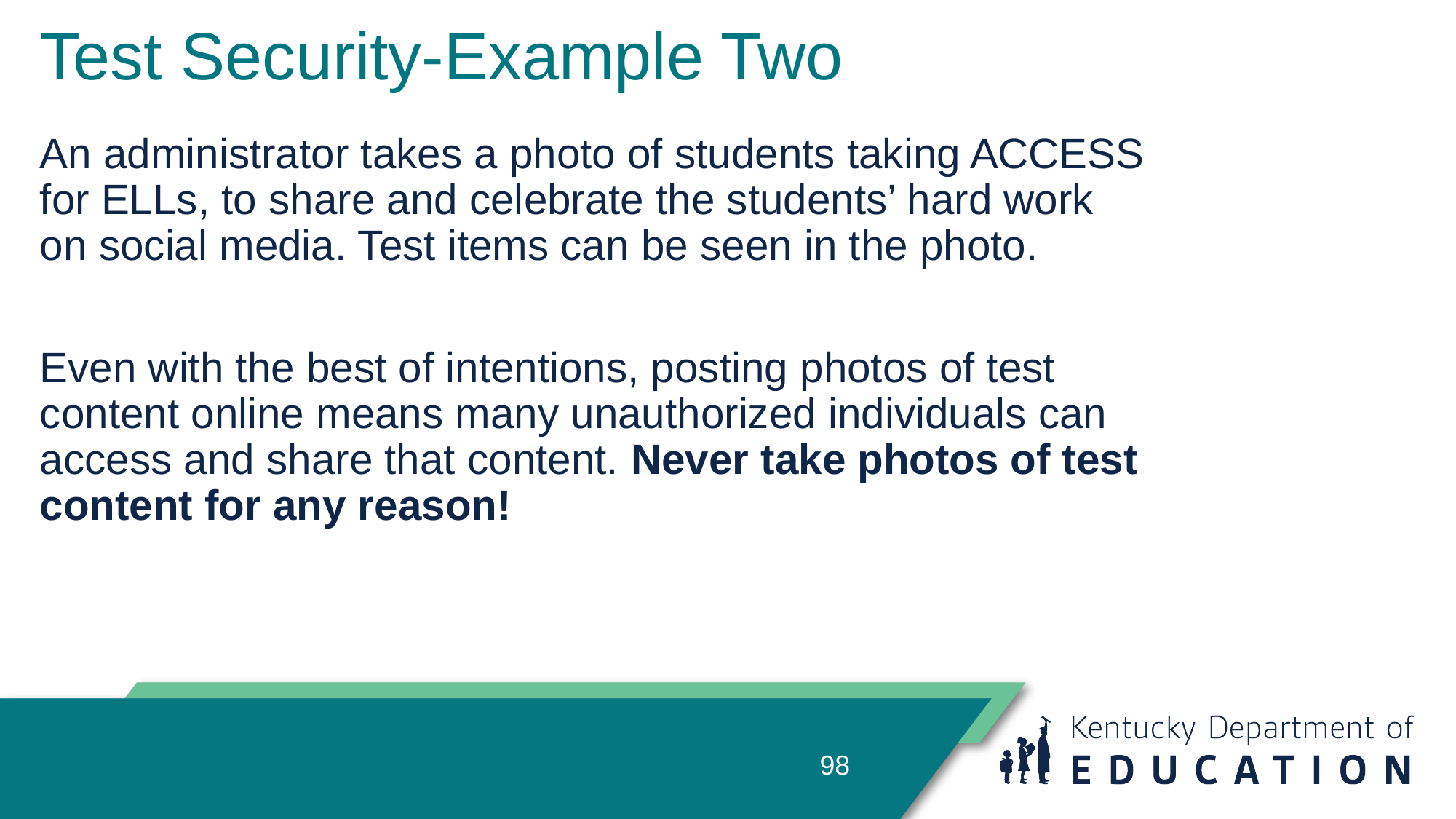

# Test Security-Example Two
An administrator takes a photo of students taking ACCESS for ELLs, to share and celebrate the students’ hard work on social media. Test items can be seen in the photo.

Even with the best of intentions, posting photos of test content online means many unauthorized individuals can access and share that content. Never take photos of test content for any reason!

98